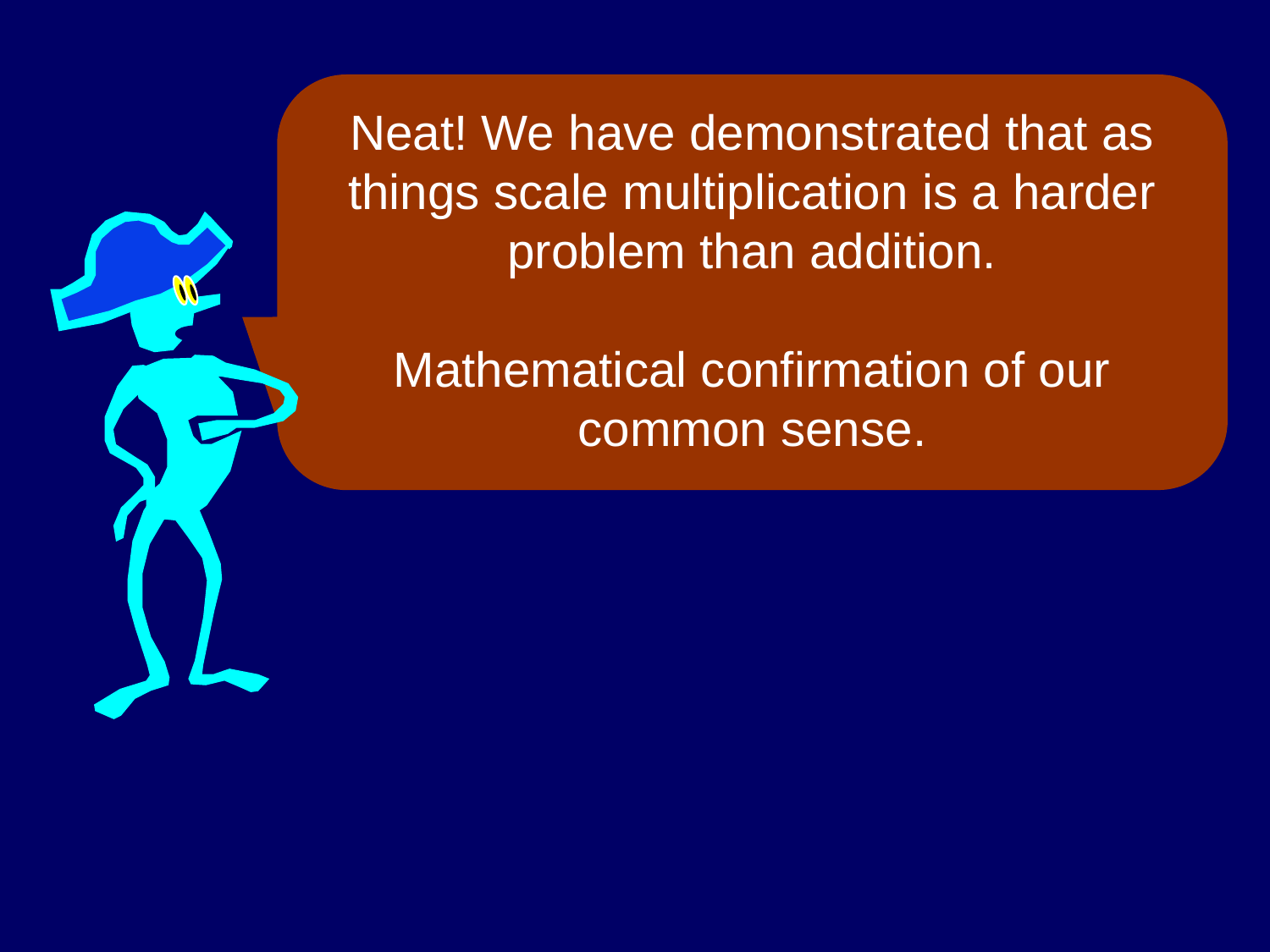

Neat! We have demonstrated that as things scale multiplication is a harder problem than addition.
Mathematical confirmation of our common sense.